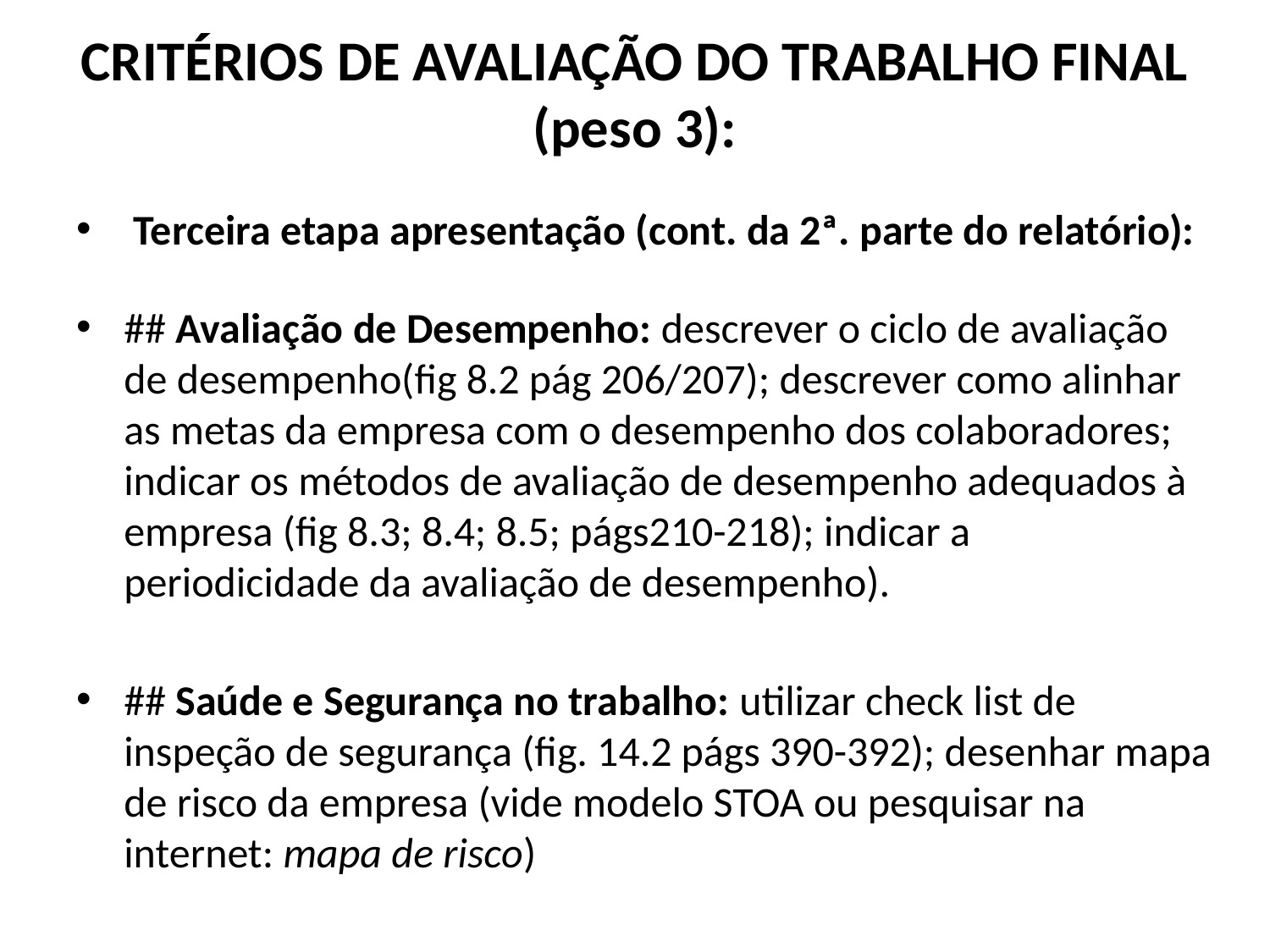

# CRITÉRIOS DE AVALIAÇÃO DO TRABALHO FINAL (peso 3):
 Terceira etapa apresentação (cont. da 2ª. parte do relatório):

## Avaliação de Desempenho: descrever o ciclo de avaliação de desempenho(fig 8.2 pág 206/207); descrever como alinhar as metas da empresa com o desempenho dos colaboradores; indicar os métodos de avaliação de desempenho adequados à empresa (fig 8.3; 8.4; 8.5; págs210-218); indicar a periodicidade da avaliação de desempenho).

## Saúde e Segurança no trabalho: utilizar check list de inspeção de segurança (fig. 14.2 págs 390-392); desenhar mapa de risco da empresa (vide modelo STOA ou pesquisar na internet: mapa de risco)